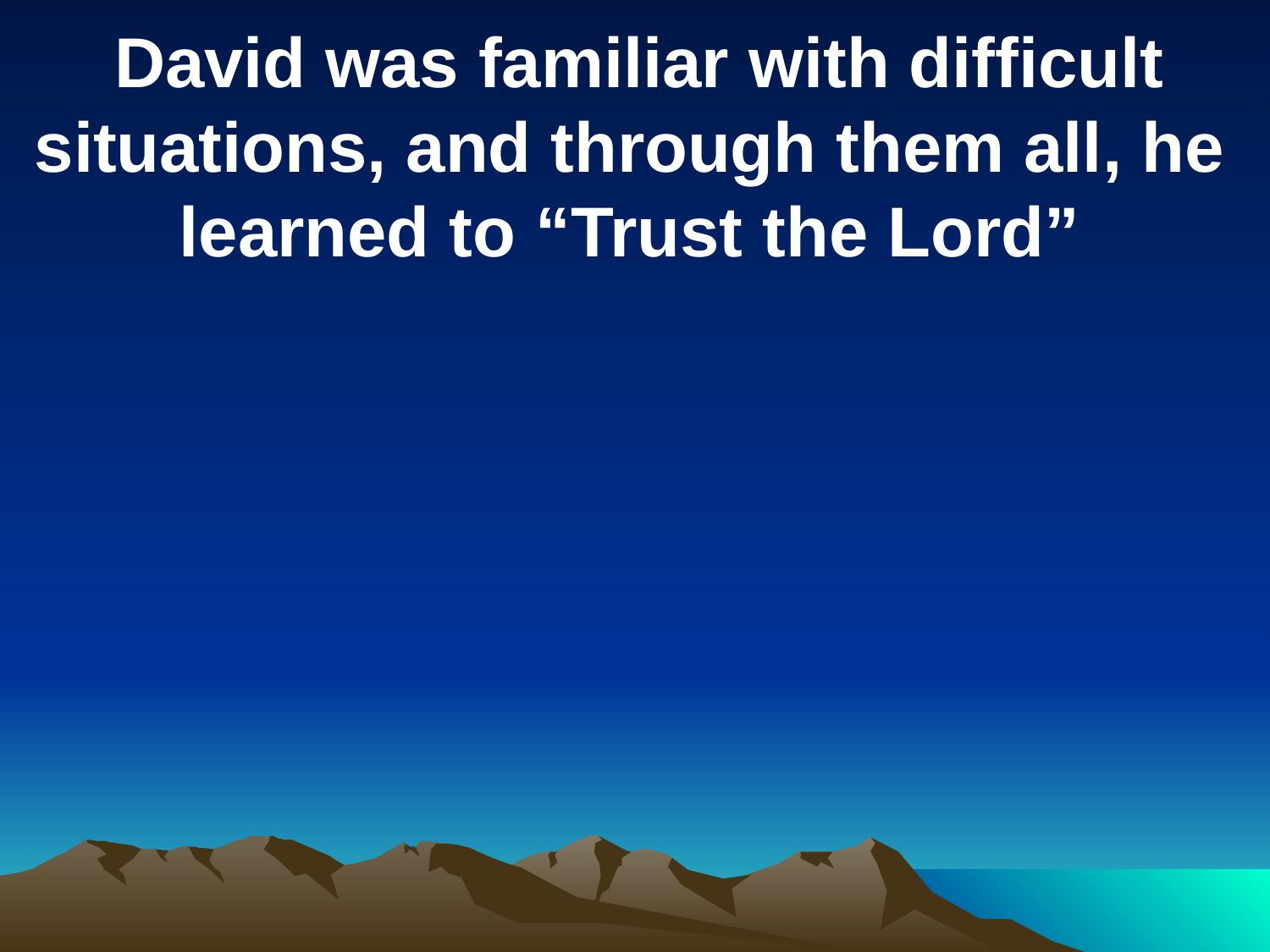

David was familiar with difficult situations, and through them all, he learned to “Trust the Lord”